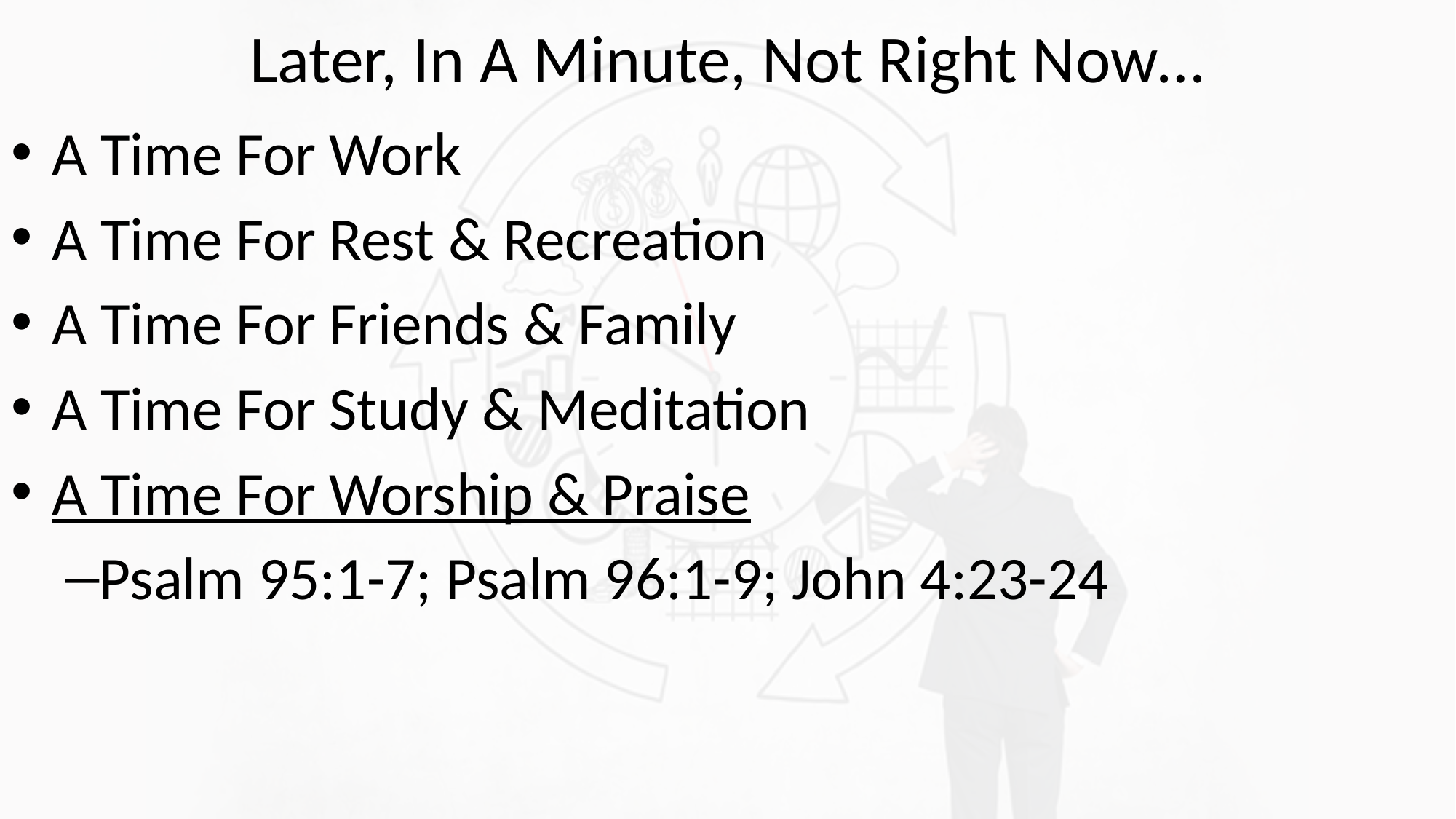

# Later, In A Minute, Not Right Now…
A Time For Work
A Time For Rest & Recreation
A Time For Friends & Family
A Time For Study & Meditation
A Time For Worship & Praise
Psalm 95:1-7; Psalm 96:1-9; John 4:23-24